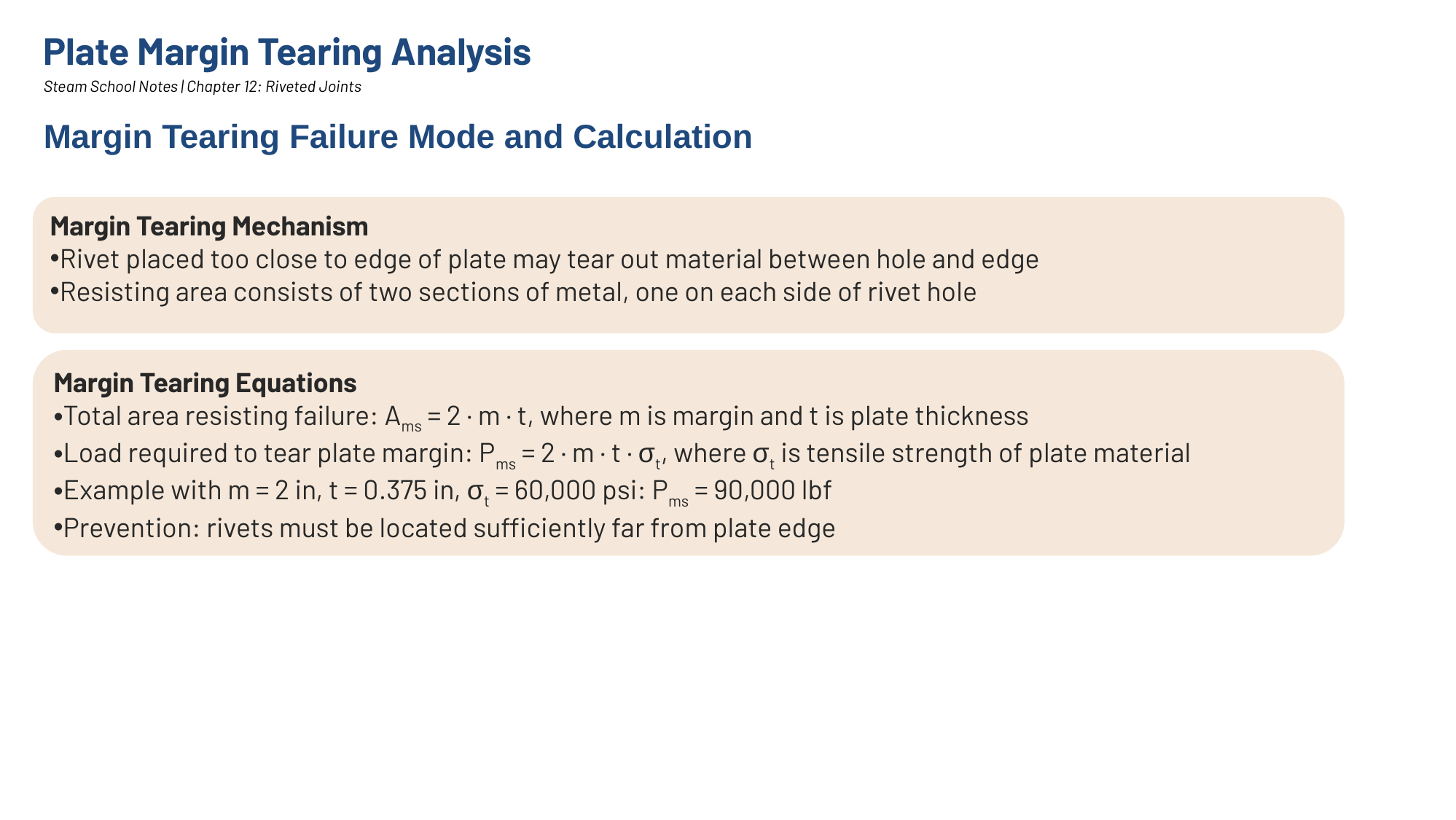

Plate Margin Tearing Analysis
Steam School Notes | Chapter 12: Riveted Joints
Margin Tearing Failure Mode and Calculation
Margin Tearing Mechanism
Rivet placed too close to edge of plate may tear out material between hole and edge
Resisting area consists of two sections of metal, one on each side of rivet hole
Margin Tearing Equations
Total area resisting failure: Ams = 2 · m · t, where m is margin and t is plate thickness
Load required to tear plate margin: Pms = 2 · m · t · σt, where σt is tensile strength of plate material
Example with m = 2 in, t = 0.375 in, σt = 60,000 psi: Pms = 90,000 lbf
Prevention: rivets must be located sufficiently far from plate edge